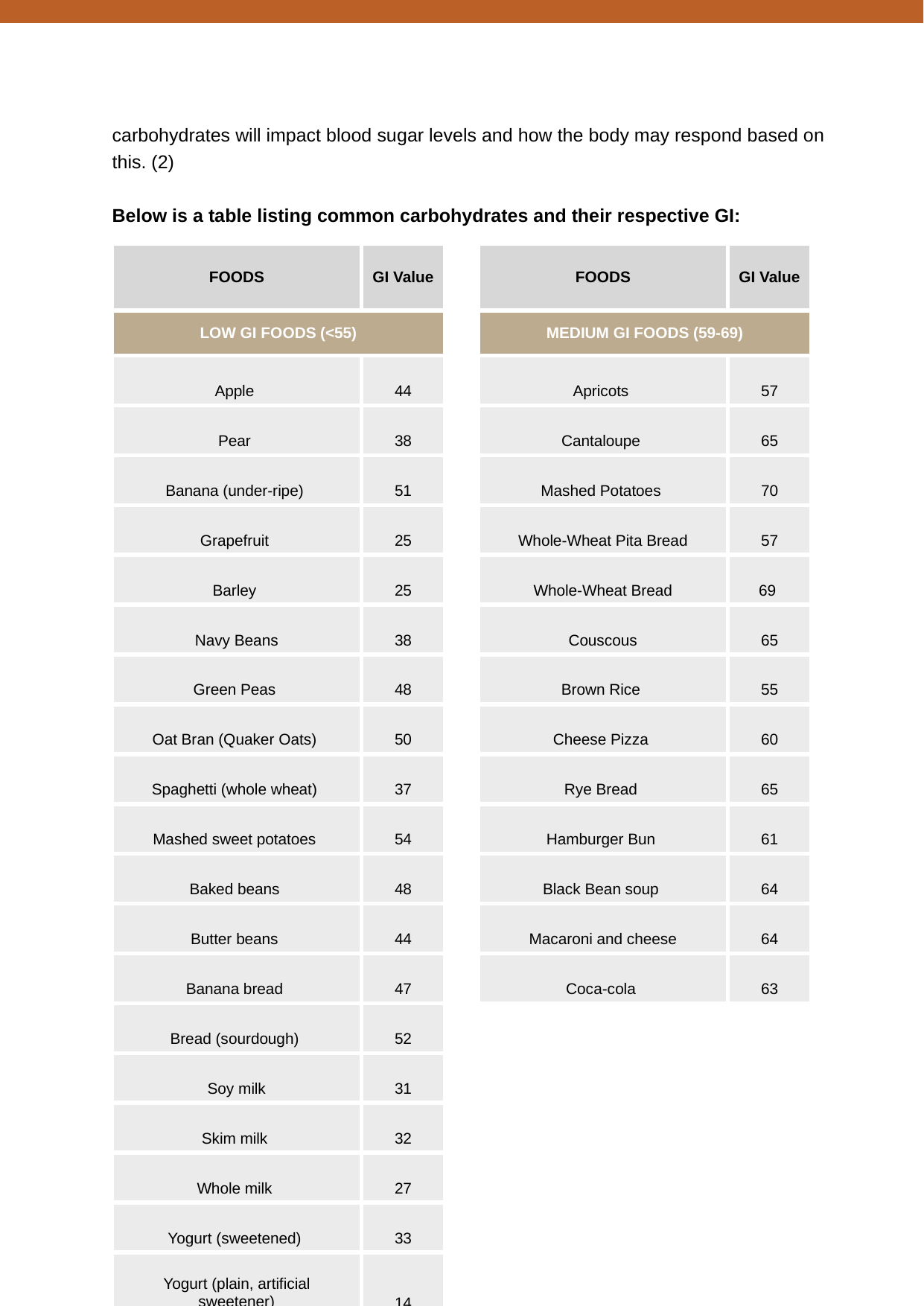

carbohydrates will impact blood sugar levels and how the body may respond based on this. (2)

Below is a table listing common carbohydrates and their respective GI:
| FOODS | GI Value |
| --- | --- |
| MEDIUM GI FOODS (59-69) |  |
| Apricots | 57 |
| Cantaloupe | 65 |
| Mashed Potatoes | 70 |
| Whole-Wheat Pita Bread | 57 |
| Whole-Wheat Bread | 69 |
| Couscous | 65 |
| Brown Rice | 55 |
| Cheese Pizza | 60 |
| Rye Bread | 65 |
| Hamburger Bun | 61 |
| Black Bean soup | 64 |
| Macaroni and cheese | 64 |
| Coca-cola | 63 |
| FOODS | GI Value |
| --- | --- |
| LOW GI FOODS (<55) |  |
| Apple | 44 |
| Pear | 38 |
| Banana (under-ripe) | 51 |
| Grapefruit | 25 |
| Barley | 25 |
| Navy Beans | 38 |
| Green Peas | 48 |
| Oat Bran (Quaker Oats) | 50 |
| Spaghetti (whole wheat) | 37 |
| Mashed sweet potatoes | 54 |
| Baked beans | 48 |
| Butter beans | 44 |
| Banana bread | 47 |
| Bread (sourdough) | 52 |
| Soy milk | 31 |
| Skim milk | 32 |
| Whole milk | 27 |
| Yogurt (sweetened) | 33 |
| Yogurt (plain, artificial sweetener) | 14 |